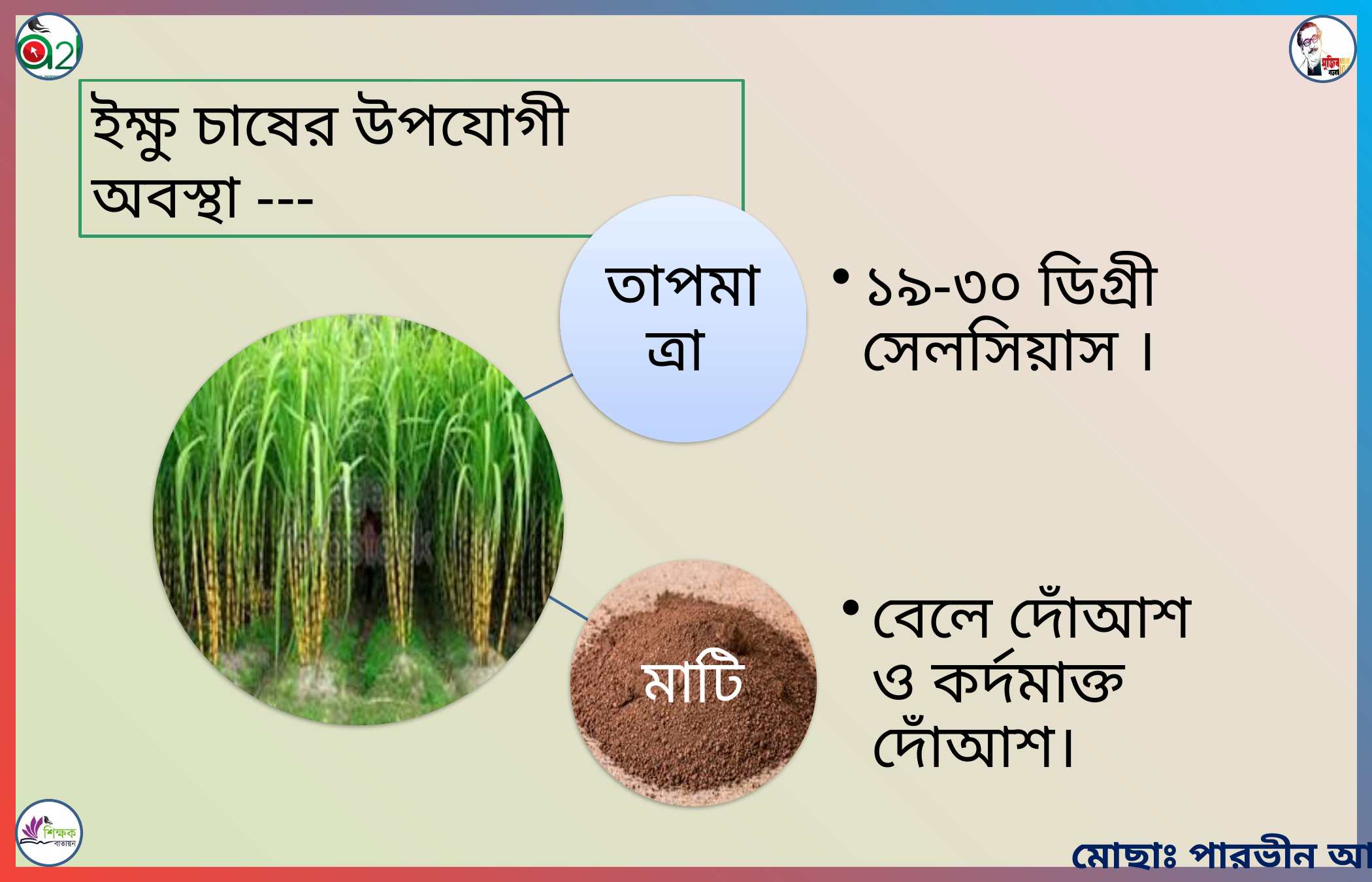

ইক্ষু চাষের উপযোগী অবস্থা ---
তাপমাত্রা
১৯-৩০ ডিগ্রী সেলসিয়াস ।
মাটি
বেলে দোঁআশ ও কর্দমাক্ত দোঁআশ।